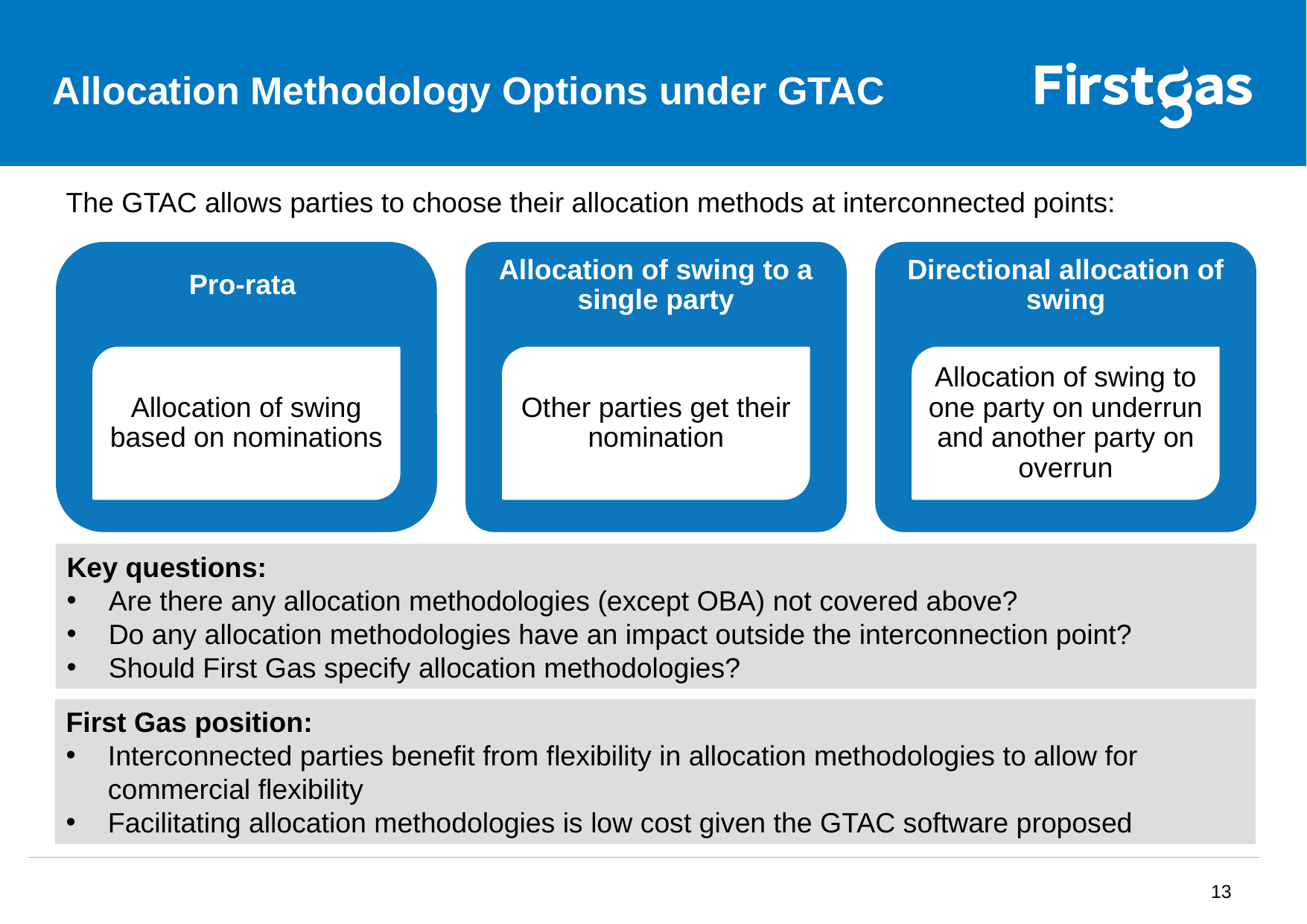

# Allocation Methodology Options under GTAC
The GTAC allows parties to choose their allocation methods at interconnected points:
Pro-rata
Allocation of swing based on nominations
Allocation of swing to a single party
Other parties get their nomination
Directional allocation of swing
Allocation of swing to one party on underrun and another party on overrun
Key questions:
Are there any allocation methodologies (except OBA) not covered above?
Do any allocation methodologies have an impact outside the interconnection point?
Should First Gas specify allocation methodologies?
First Gas position:
Interconnected parties benefit from flexibility in allocation methodologies to allow for commercial flexibility
Facilitating allocation methodologies is low cost given the GTAC software proposed